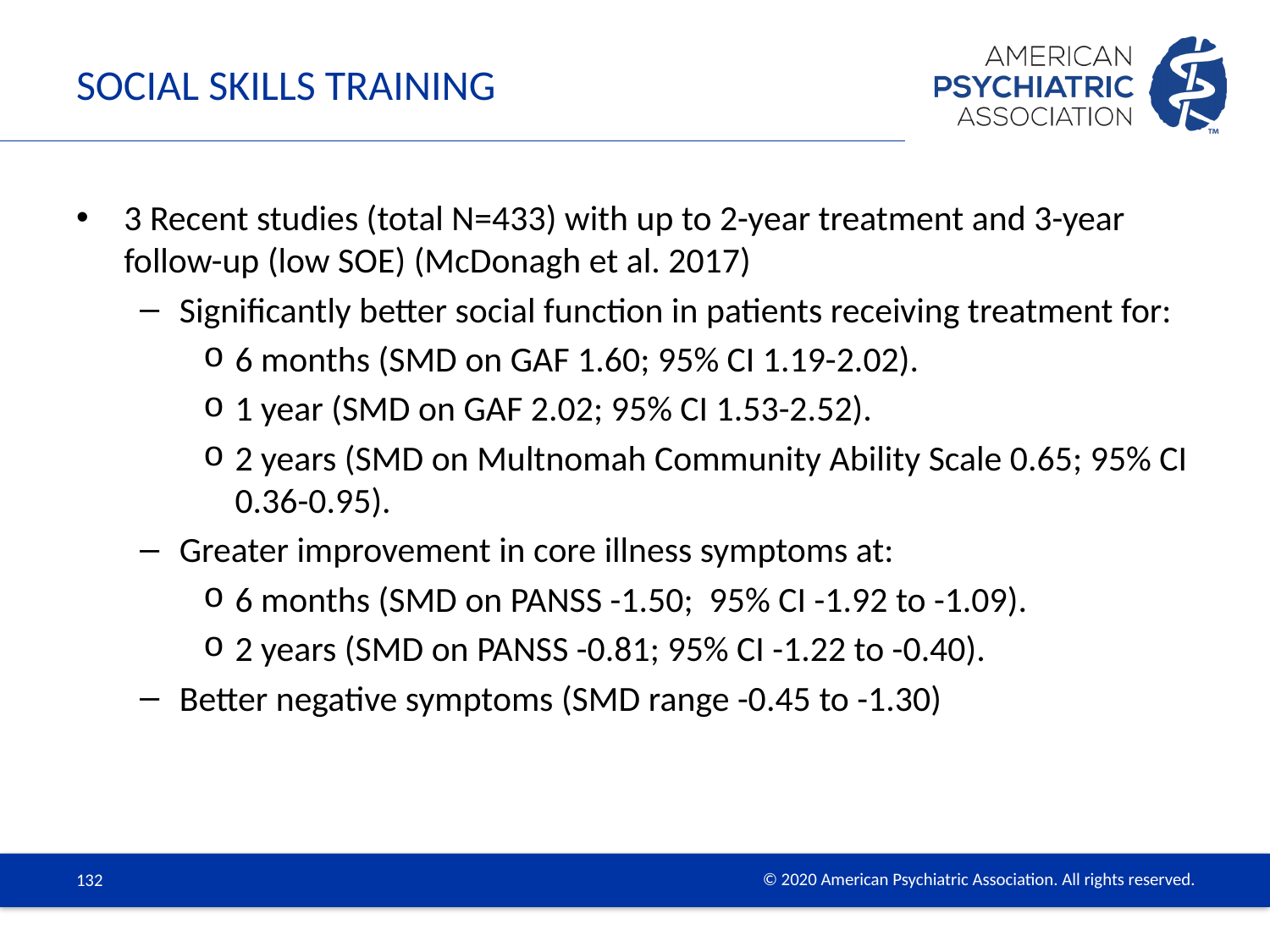

# Social Skills Training
3 Recent studies (total N=433) with up to 2-year treatment and 3-year follow-up (low SOE) (McDonagh et al. 2017)
Significantly better social function in patients receiving treatment for:
6 months (SMD on GAF 1.60; 95% CI 1.19-2.02).
1 year (SMD on GAF 2.02; 95% CI 1.53-2.52).
2 years (SMD on Multnomah Community Ability Scale 0.65; 95% CI 0.36-0.95).
Greater improvement in core illness symptoms at:
6 months (SMD on PANSS -1.50;  95% CI -1.92 to -1.09).
2 years (SMD on PANSS -0.81; 95% CI -1.22 to -0.40).
Better negative symptoms (SMD range -0.45 to -1.30)